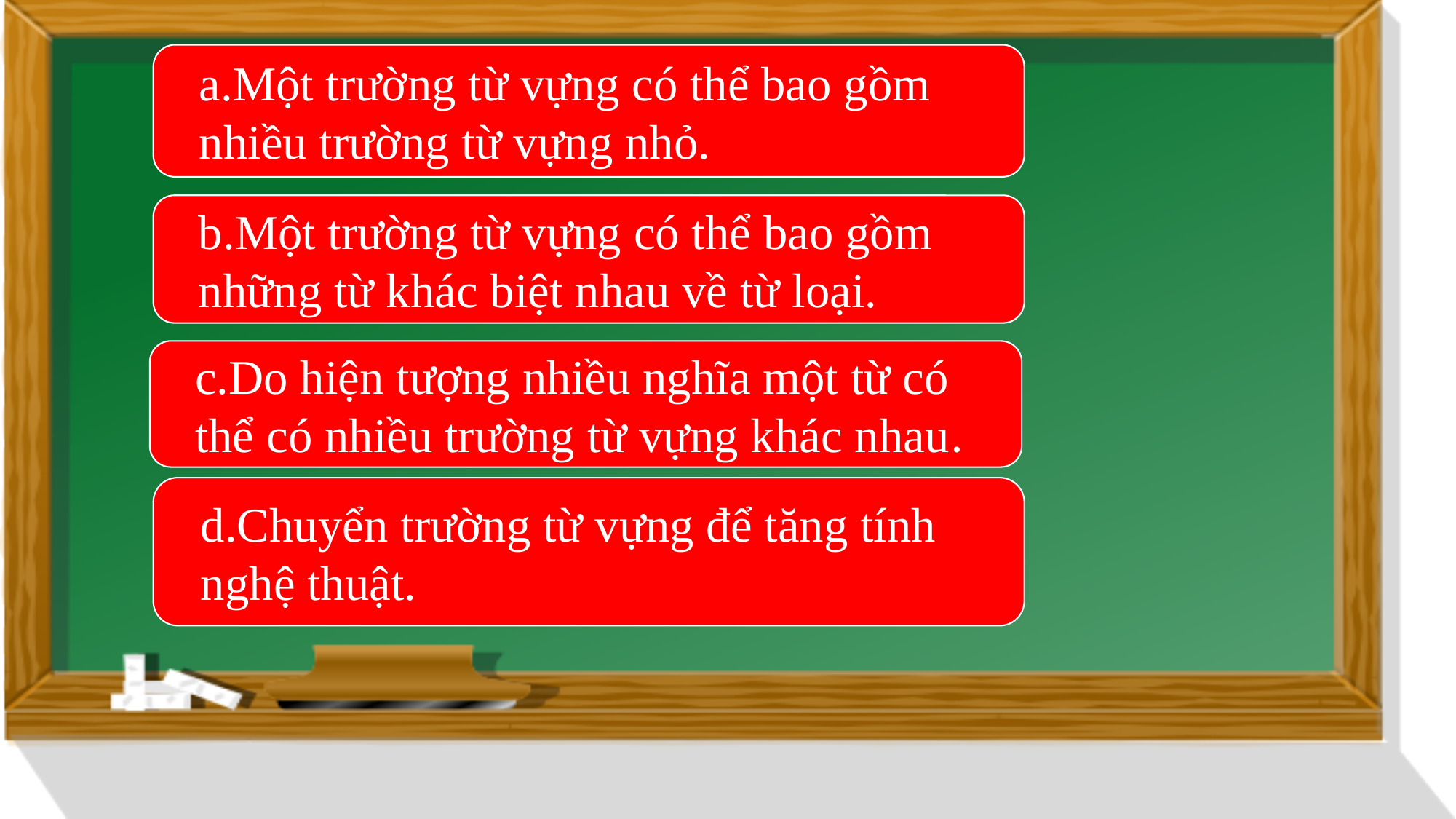

z
a.Một trường từ vựng có thể bao gồm nhiều trường từ vựng nhỏ.
b.Một trường từ vựng có thể bao gồm những từ khác biệt nhau về từ loại.
c.Do hiện tượng nhiều nghĩa một từ có thể có nhiều trường từ vựng khác nhau.
d.Chuyển trường từ vựng để tăng tính nghệ thuật.